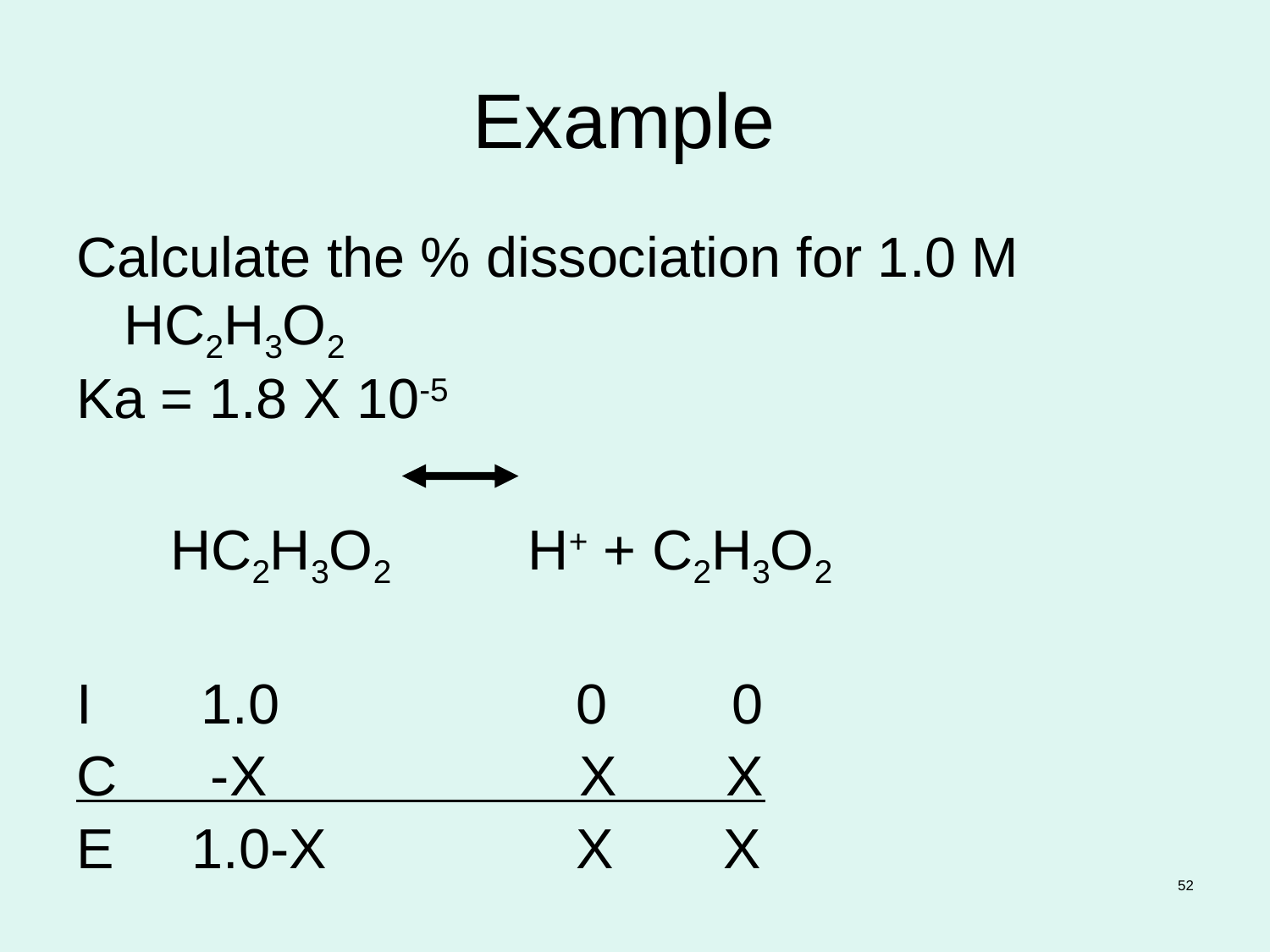

# Example
Calculate the % dissociation for 1.0 M HC2H3O2
Ka = 1.8 X 10-5

      HC2H3O2               H+ + C2H3O2

I       1.0                   0        0
C      -X                    X       X
E     1.0-X                X       X

52